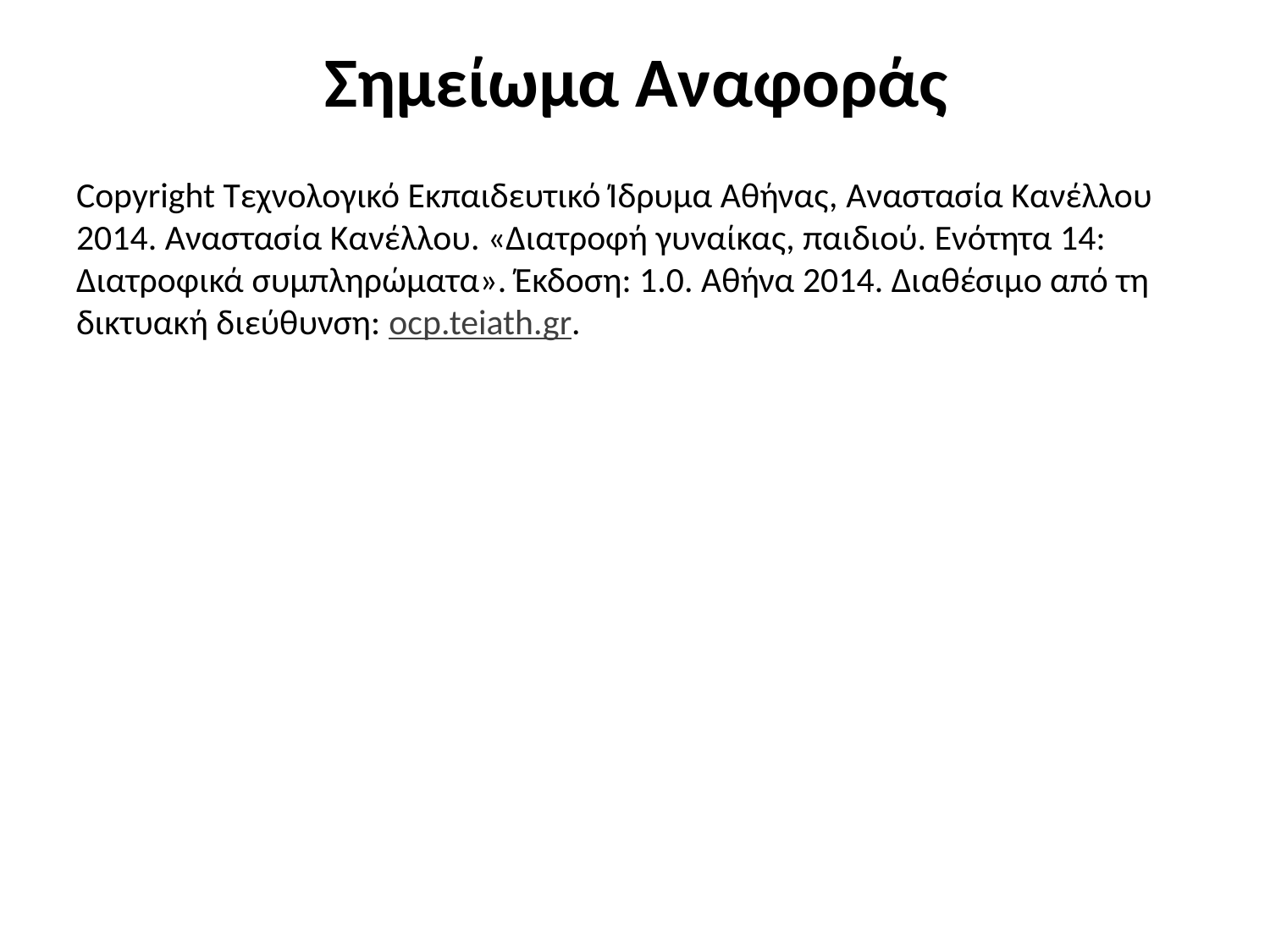

# Σημείωμα Αναφοράς
Copyright Τεχνολογικό Εκπαιδευτικό Ίδρυμα Αθήνας, Αναστασία Κανέλλου 2014. Αναστασία Κανέλλου. «Διατροφή γυναίκας, παιδιού. Ενότητα 14: Διατροφικά συμπληρώματα». Έκδοση: 1.0. Αθήνα 2014. Διαθέσιμο από τη δικτυακή διεύθυνση: ocp.teiath.gr.